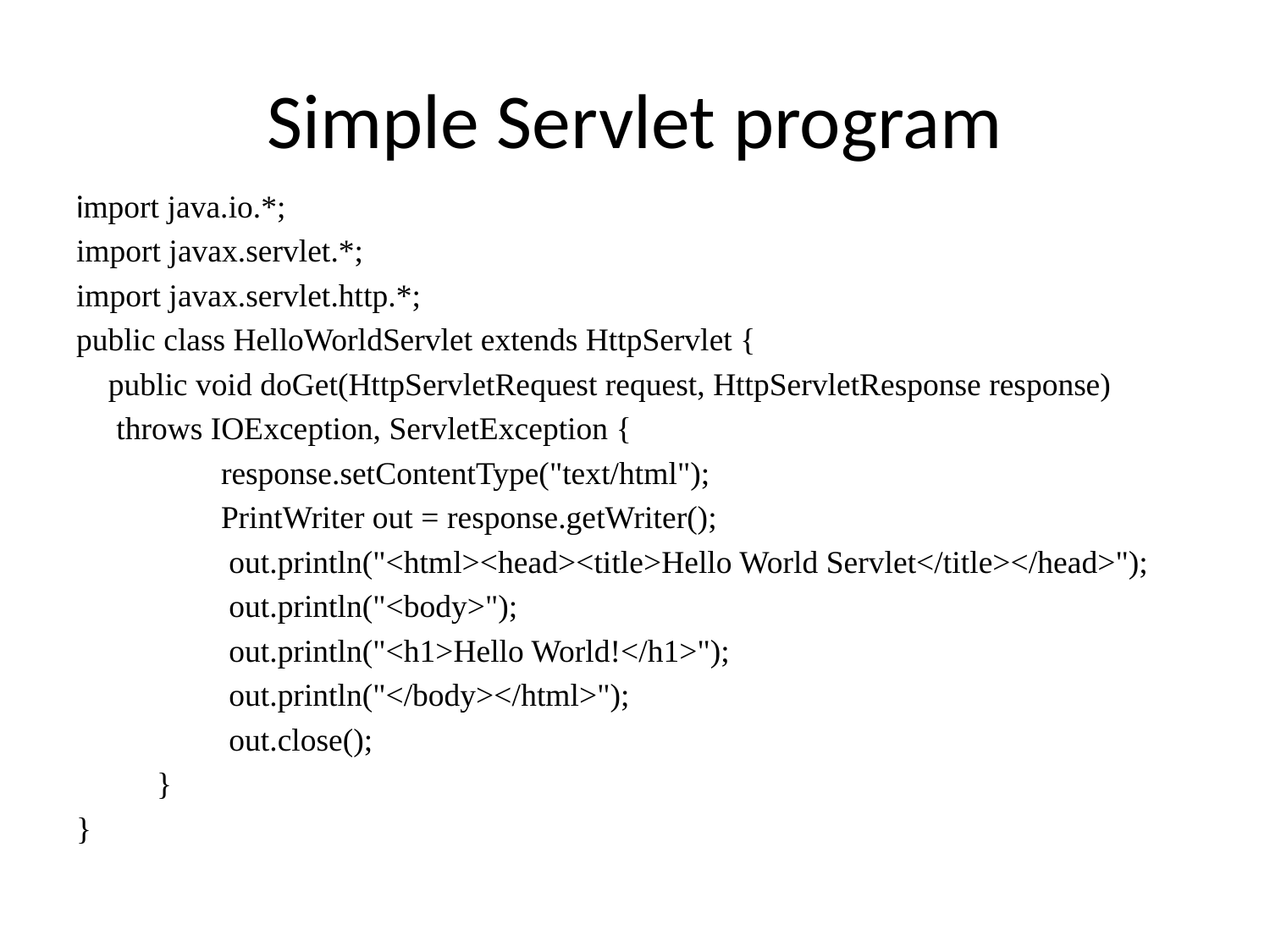

# Simple Servlet program
import java.io.*;
import javax.servlet.*;
import javax.servlet.http.*;
public class HelloWorldServlet extends HttpServlet {
    public void doGet(HttpServletRequest request, HttpServletResponse response)
     throws IOException, ServletException {
                  response.setContentType("text/html");
                  PrintWriter out = response.getWriter();
                   out.println("<html><head><title>Hello World Servlet</title></head>");
                   out.println("<body>");
                   out.println("<h1>Hello World!</h1>");
                   out.println("</body></html>");
                   out.close();
          }
}